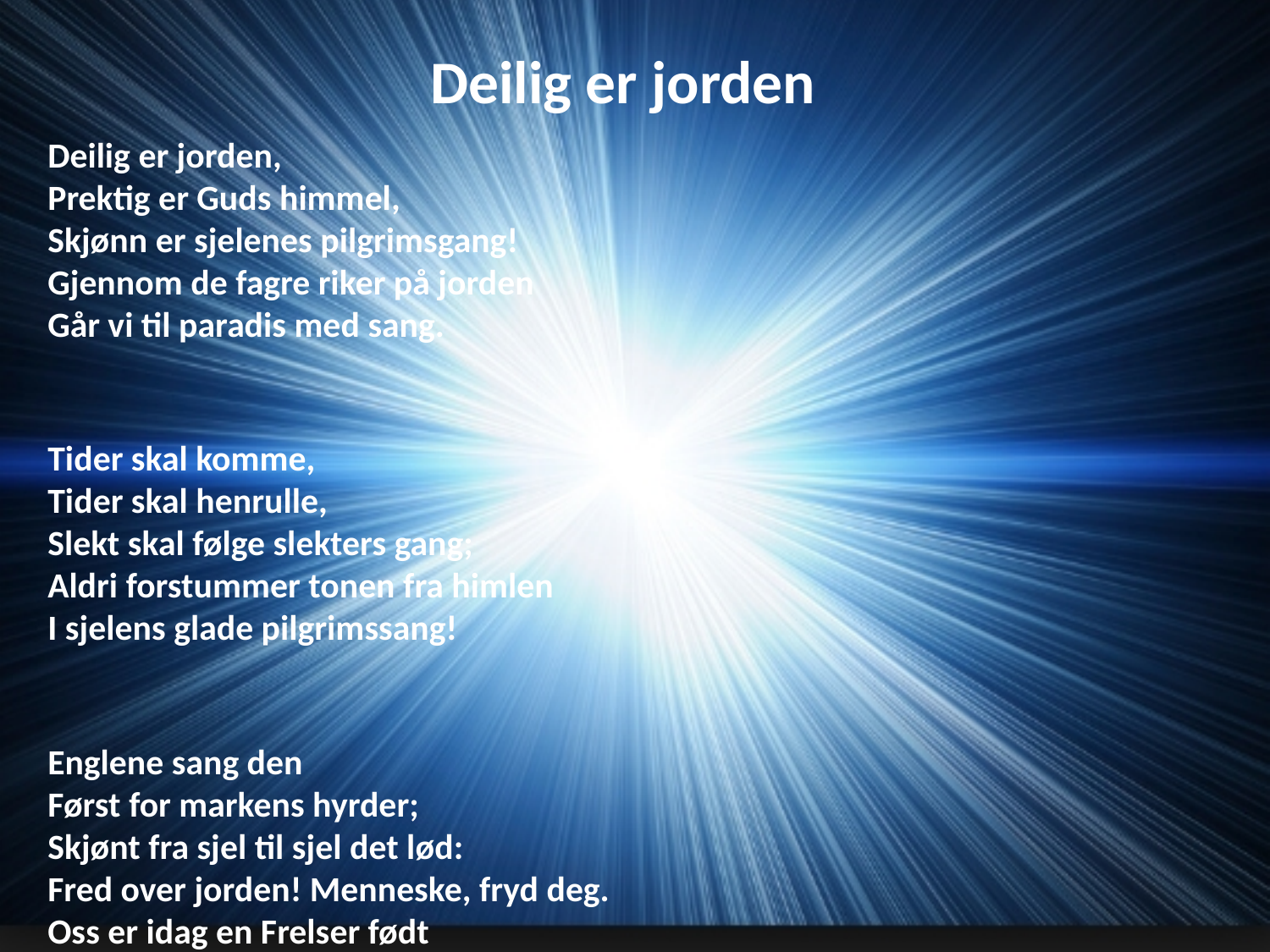

# Deilig er jorden
Deilig er jorden,
Prektig er Guds himmel,
Skjønn er sjelenes pilgrimsgang!
Gjennom de fagre riker på jorden
Går vi til paradis med sang.
Tider skal komme,
Tider skal henrulle,
Slekt skal følge slekters gang;
Aldri forstummer tonen fra himlen
I sjelens glade pilgrimssang!
Englene sang den
Først for markens hyrder;
Skjønt fra sjel til sjel det lød:
Fred over jorden! Menneske, fryd deg.
Oss er idag en Frelser født